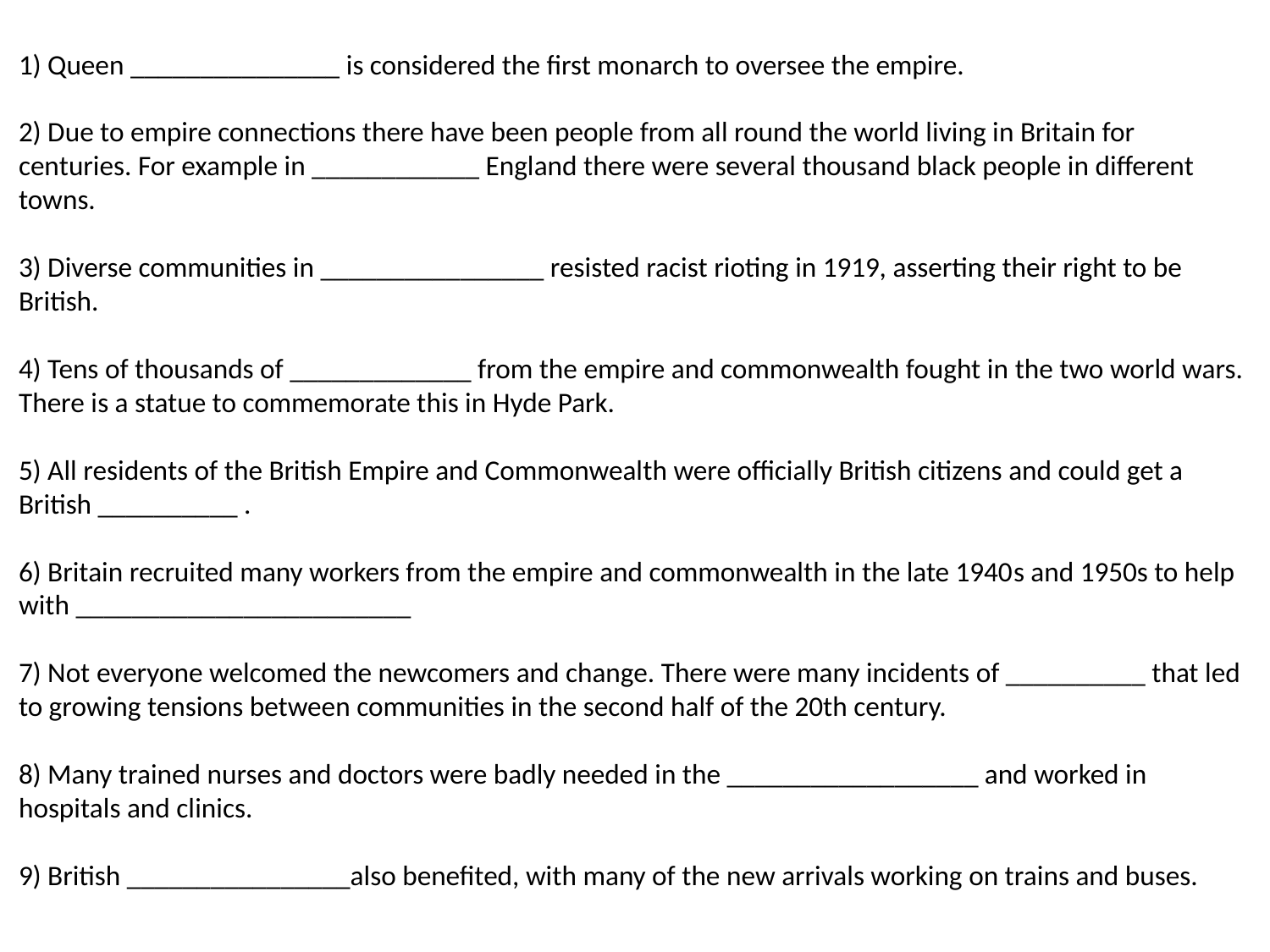

1) Queen _______________ is considered the first monarch to oversee the empire.

2) Due to empire connections there have been people from all round the world living in Britain for centuries. For example in ____________ England there were several thousand black people in different towns.

3) Diverse communities in ________________ resisted racist rioting in 1919, asserting their right to be British.

4) Tens of thousands of _____________ from the empire and commonwealth fought in the two world wars. There is a statue to commemorate this in Hyde Park.

5) All residents of the British Empire and Commonwealth were officially British citizens and could get a British __________ .

6) Britain recruited many workers from the empire and commonwealth in the late 1940s and 1950s to help with ________________________

7) Not everyone welcomed the newcomers and change. There were many incidents of __________ that led to growing tensions between communities in the second half of the 20th century.

8) Many trained nurses and doctors were badly needed in the __________________ and worked in hospitals and clinics.

9) British ________________also benefited, with many of the new arrivals working on trains and buses.